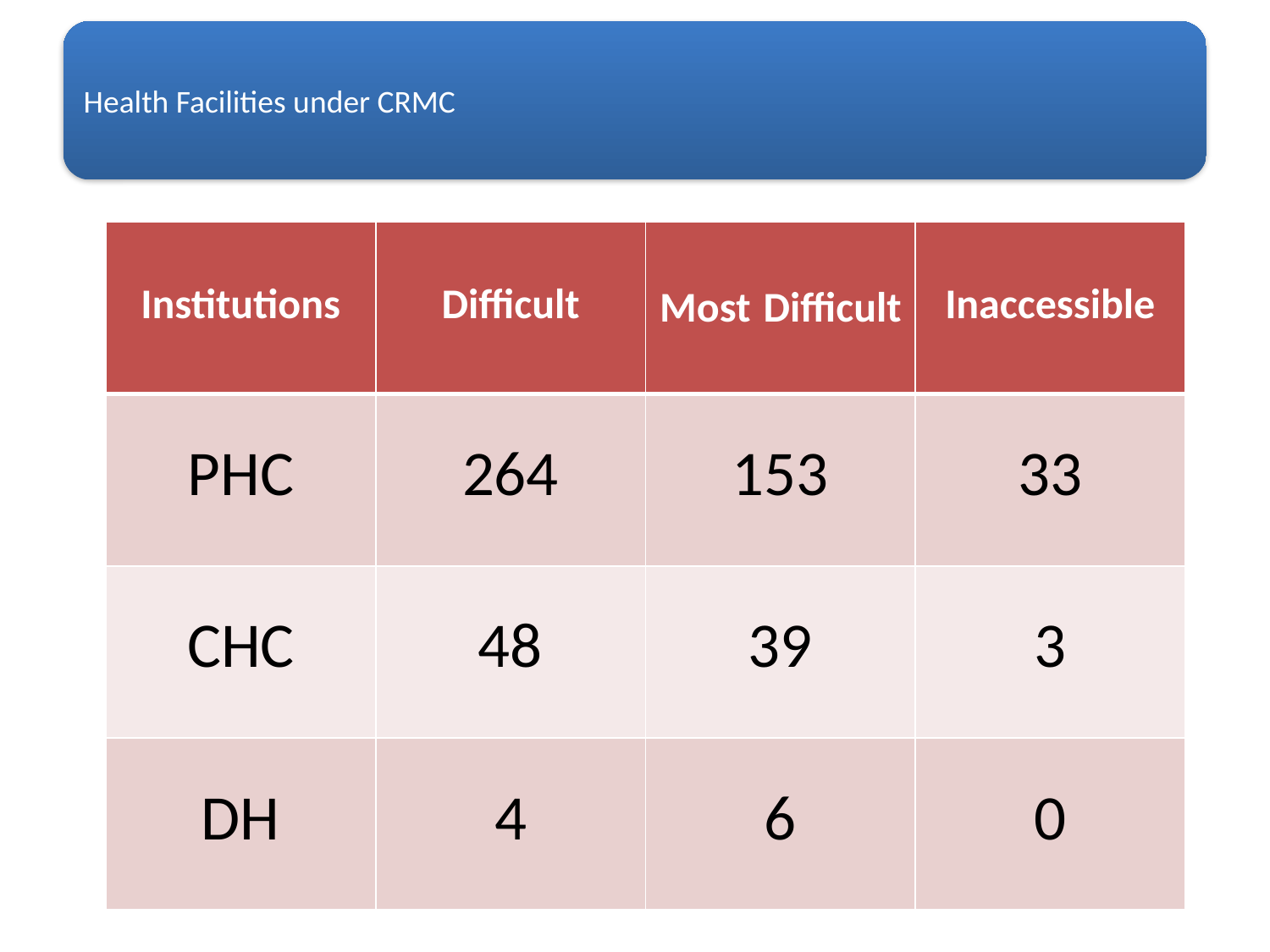

Health Facilities under CRMC

| Institutions | Difficult | Most Difficult | Inaccessible |
| --- | --- | --- | --- |
| PHC | 264 | 153 | 33 |
| CHC | 48 | 39 | 3 |
| DH | 4 | 6 | 0 |